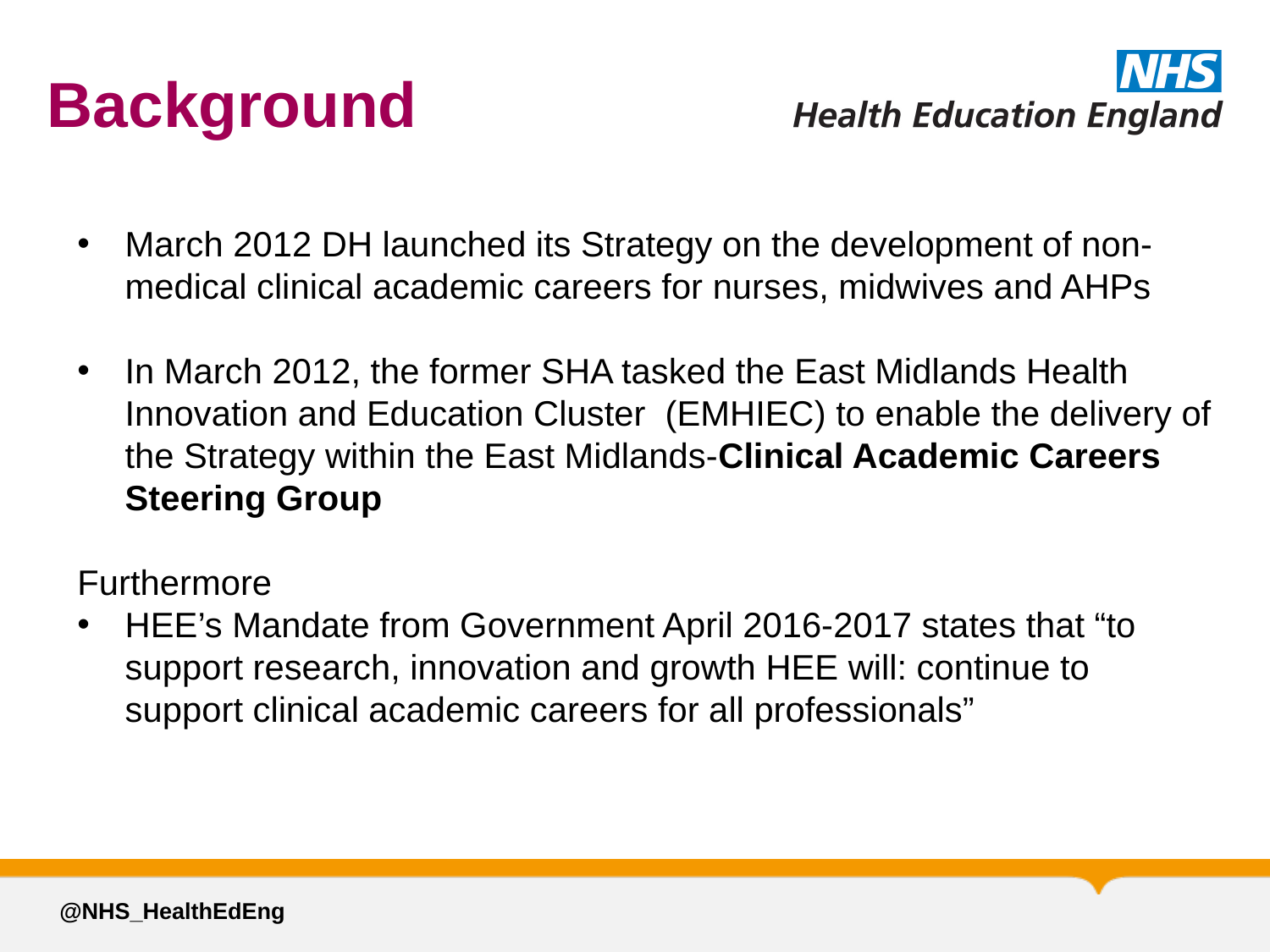

# Background
March 2012 DH launched its Strategy on the development of non- medical clinical academic careers for nurses, midwives and AHPs

In March 2012, the former SHA tasked the East Midlands Health Innovation and Education Cluster  (EMHIEC) to enable the delivery of the Strategy within the East Midlands-Clinical Academic Careers Steering Group

Furthermore
HEE’s Mandate from Government April 2016-2017 states that “to support research, innovation and growth HEE will: continue to support clinical academic careers for all professionals”
@NHS_HealthEdEng